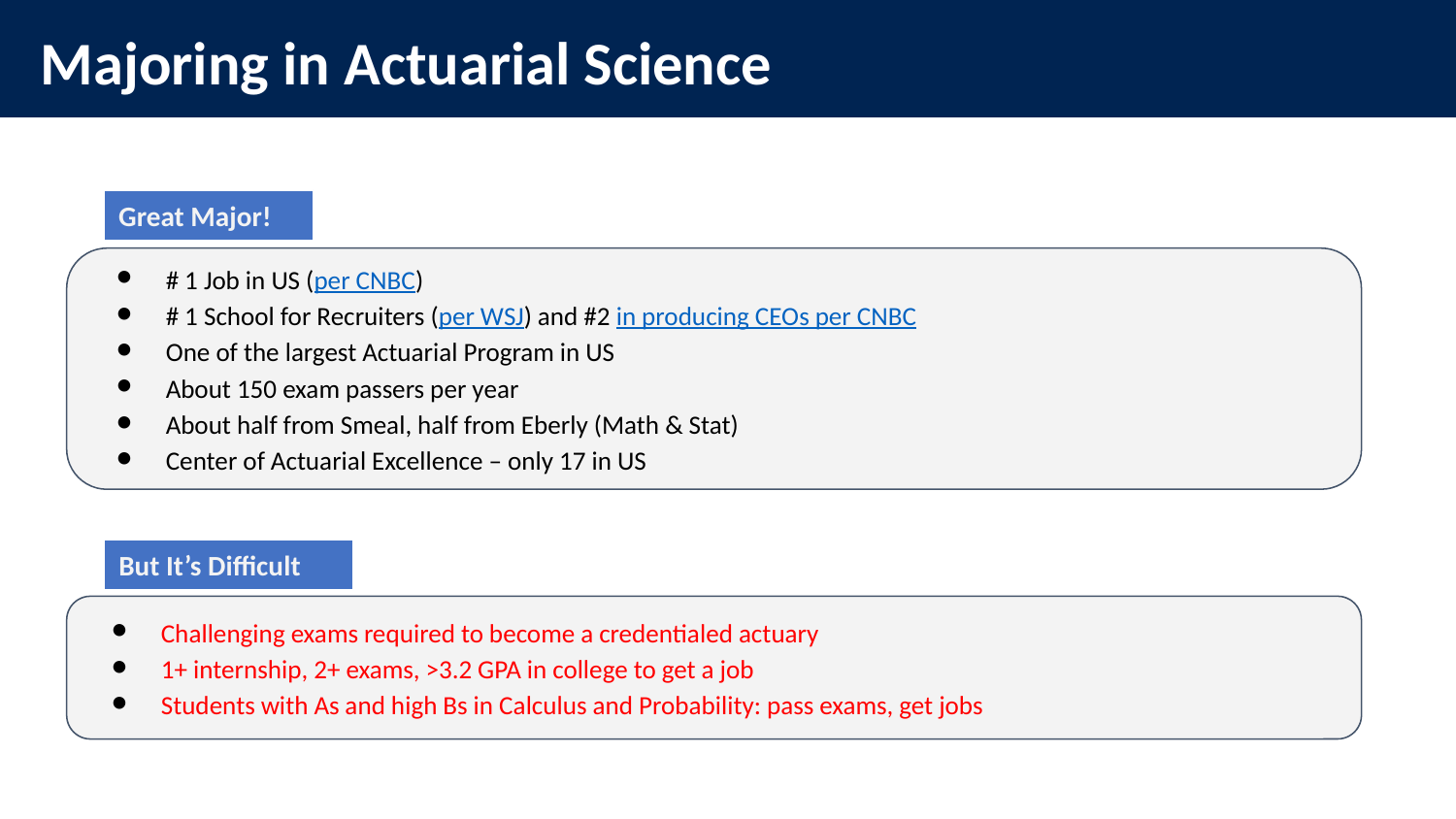

# Majoring in Actuarial Science
Great Major!

# 1 Job in US (per CNBC)
# 1 School for Recruiters (per WSJ) and #2 in producing CEOs per CNBC
One of the largest Actuarial Program in US
About 150 exam passers per year
About half from Smeal, half from Eberly (Math & Stat)
Center of Actuarial Excellence – only 17 in US

But It’s Difficult

Challenging exams required to become a credentialed actuary
1+ internship, 2+ exams, >3.2 GPA in college to get a job
Students with As and high Bs in Calculus and Probability: pass exams, get jobs